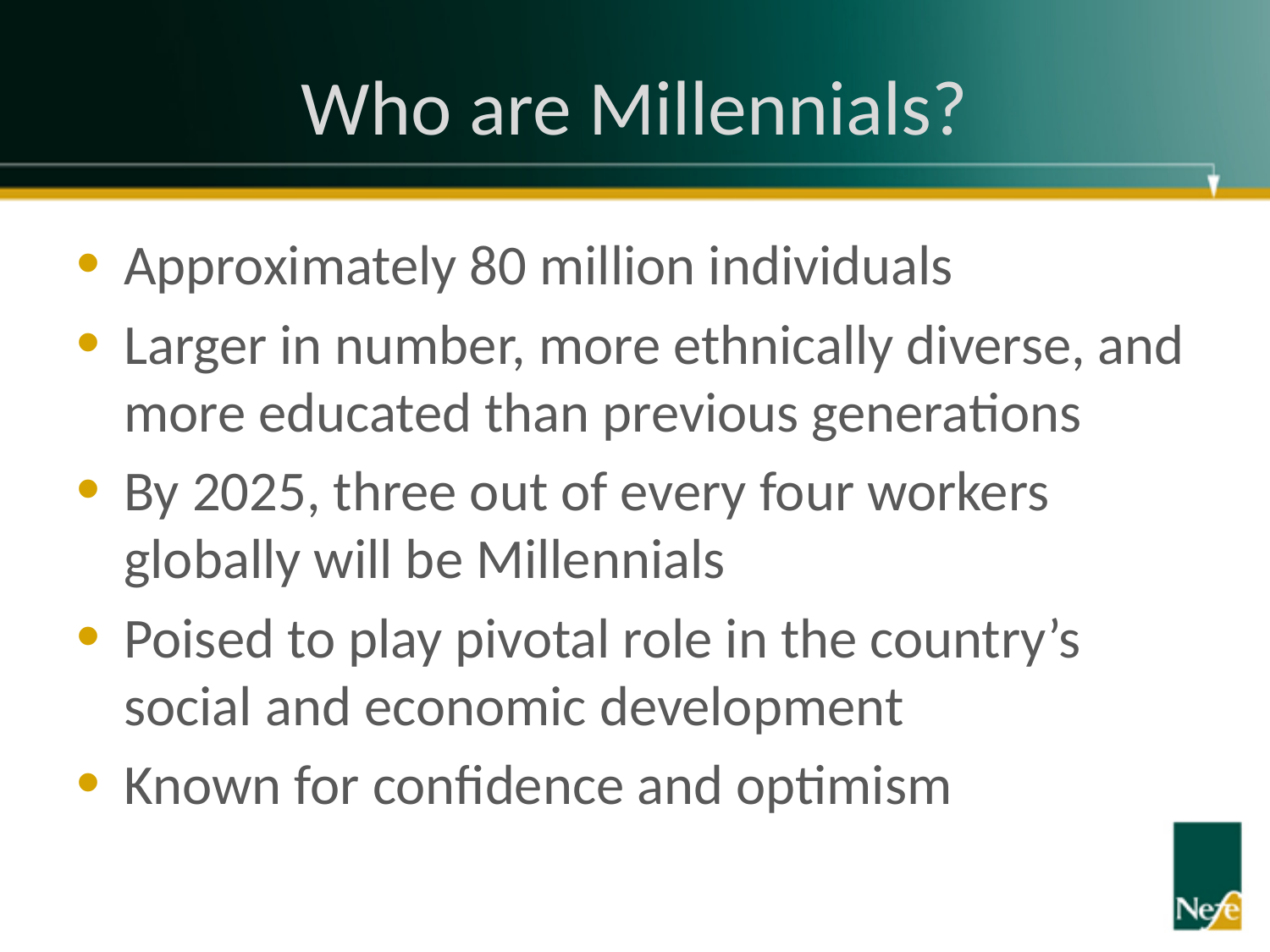

# Who are Millennials?
Approximately 80 million individuals
Larger in number, more ethnically diverse, and more educated than previous generations
By 2025, three out of every four workers globally will be Millennials
Poised to play pivotal role in the country’s social and economic development
Known for confidence and optimism